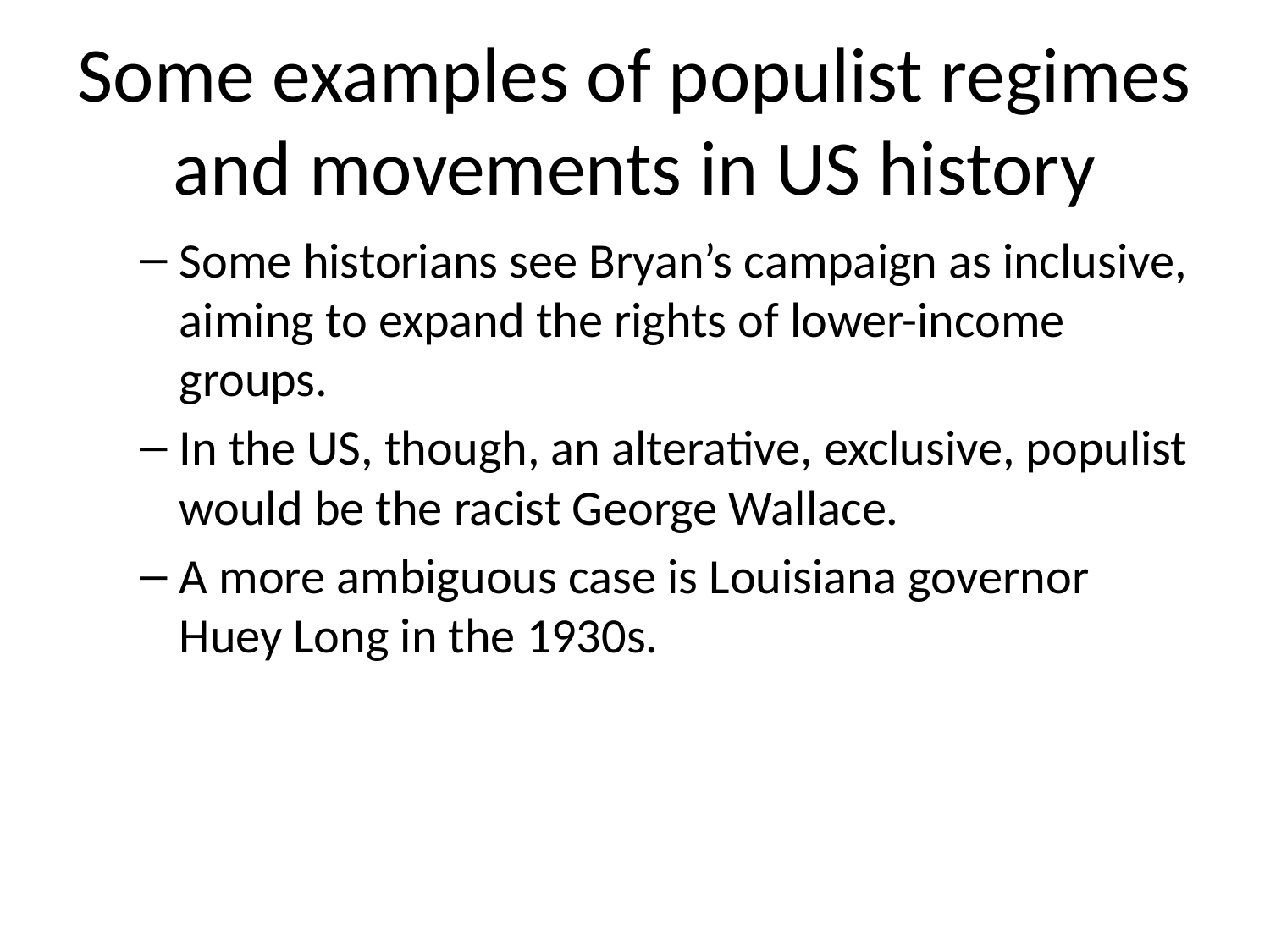

# Some examples of populist regimes and movements in US history
Some historians see Bryan’s campaign as inclusive, aiming to expand the rights of lower-income groups.
In the US, though, an alterative, exclusive, populist would be the racist George Wallace.
A more ambiguous case is Louisiana governor Huey Long in the 1930s.